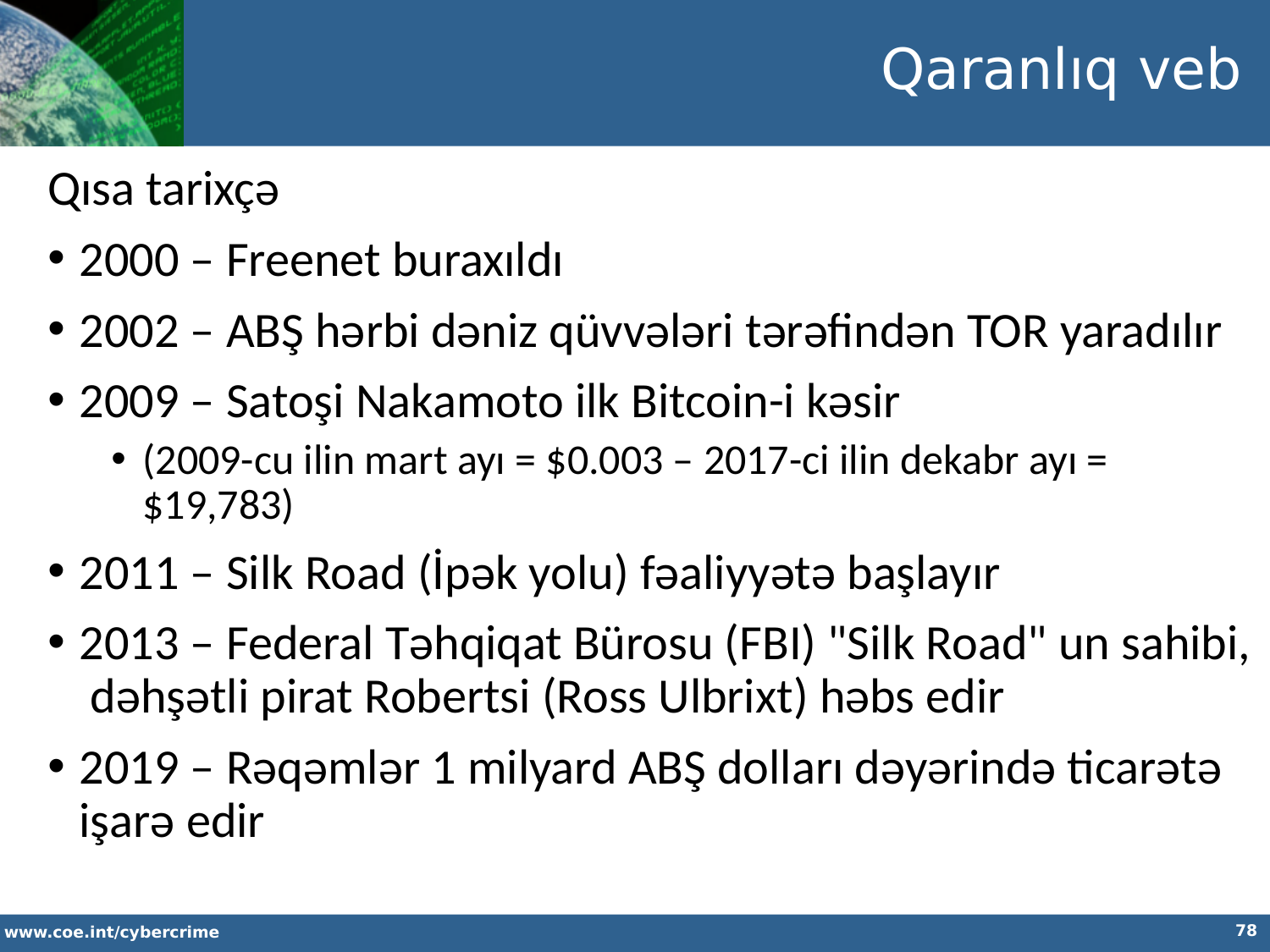

Qaranlıq veb
Qısa tarixçə
2000 – Freenet buraxıldı
2002 – ABŞ hərbi dəniz qüvvələri tərəfindən TOR yaradılır
2009 – Satoşi Nakamoto ilk Bitcoin-i kəsir
(2009-cu ilin mart ayı = $0.003 – 2017-ci ilin dekabr ayı = $19,783)
2011 – Silk Road (İpək yolu) fəaliyyətə başlayır
2013 – Federal Təhqiqat Bürosu (FBI) "Silk Road" un sahibi,  dəhşətli pirat Robertsi (Ross Ulbrixt) həbs edir
2019 – Rəqəmlər 1 milyard ABŞ dolları dəyərində ticarətə işarə edir